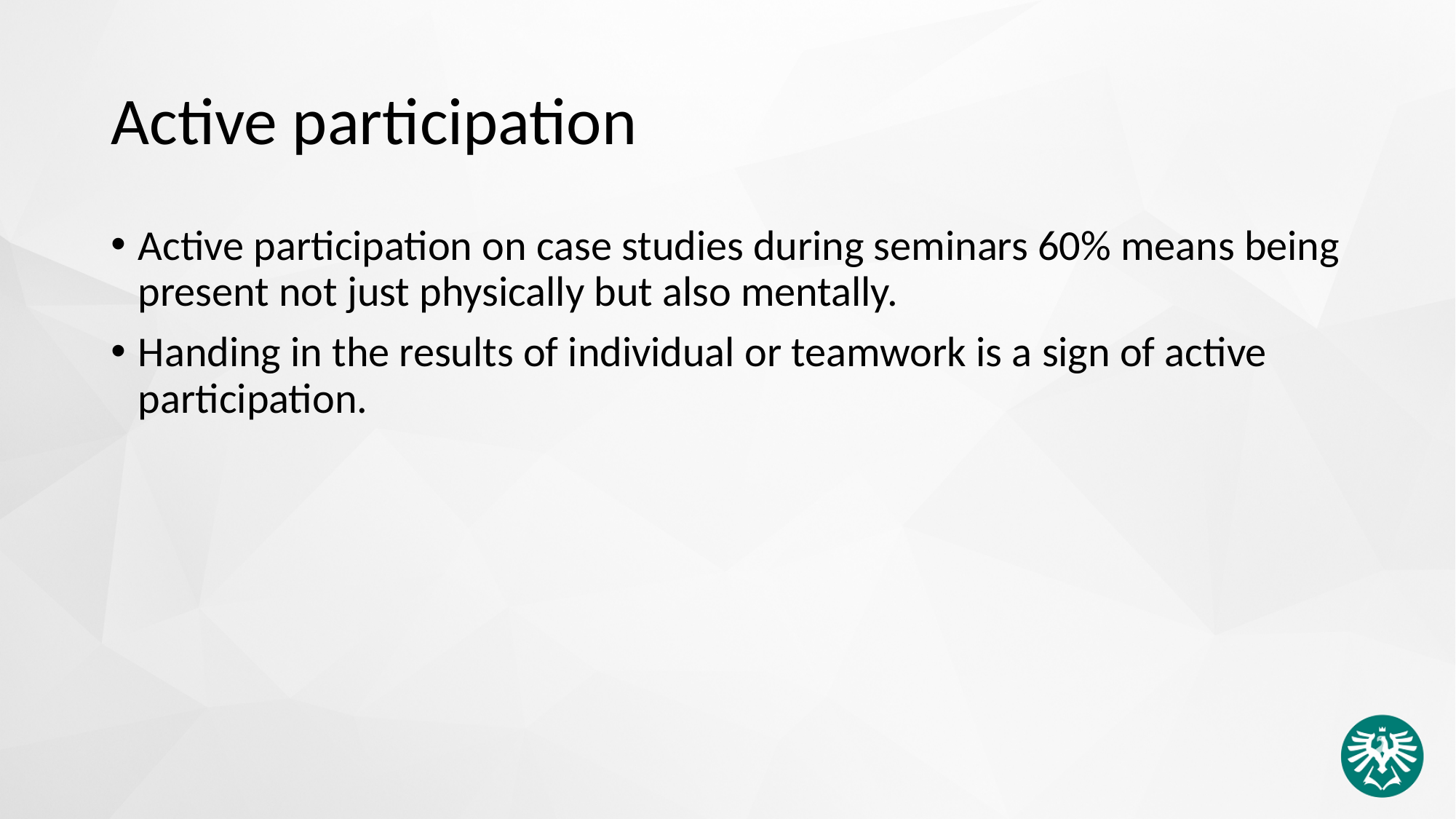

# Active participation
Active participation on case studies during seminars 60% means being present not just physically but also mentally.
Handing in the results of individual or teamwork is a sign of active participation.